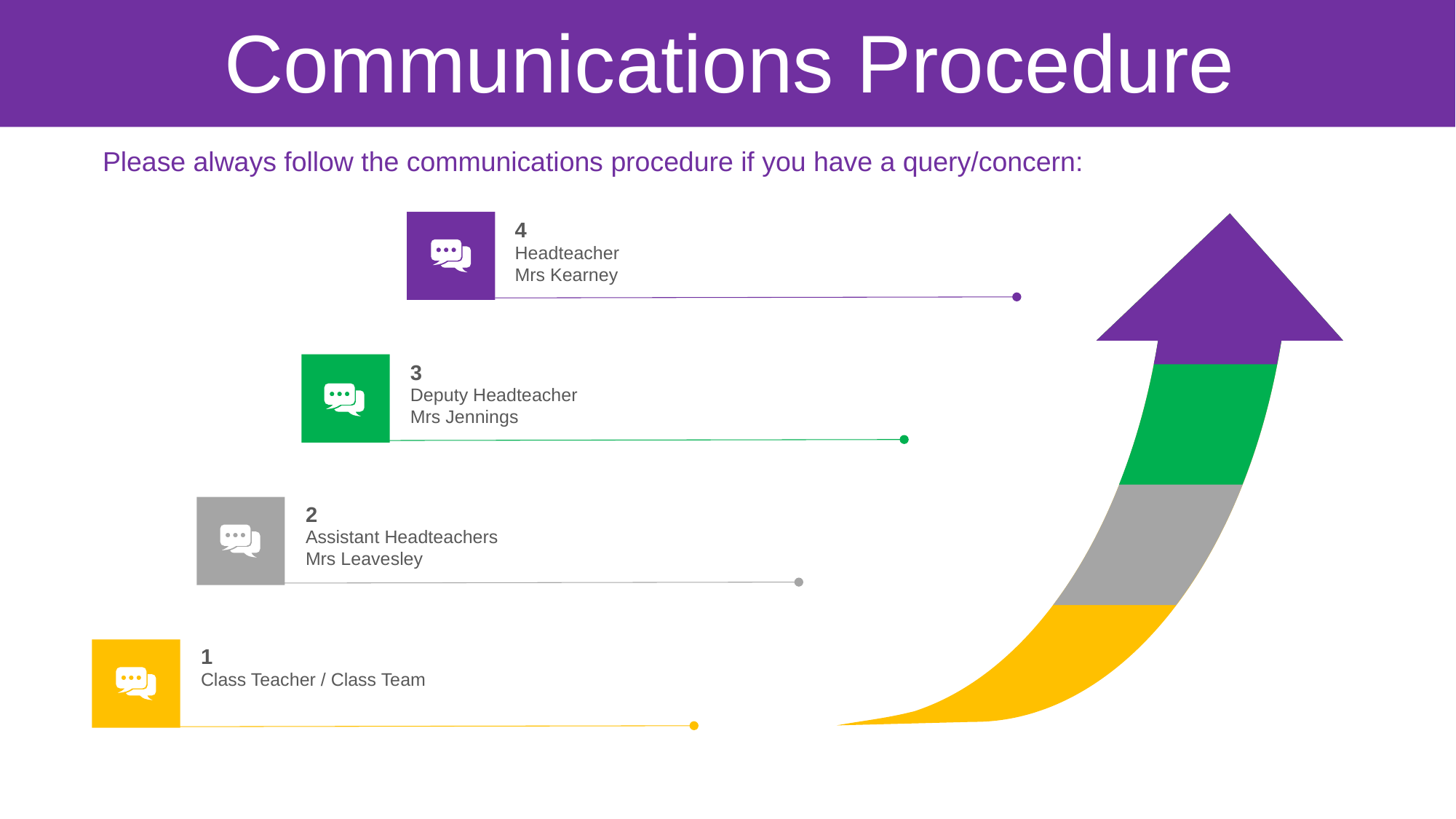

Communications Procedure
Please always follow the communications procedure if you have a query/concern:
4
Headteacher
Mrs Kearney

3
Deputy Headteacher
Mrs Jennings

2
Assistant Headteachers
Mrs Leavesley

1
Class Teacher / Class Team